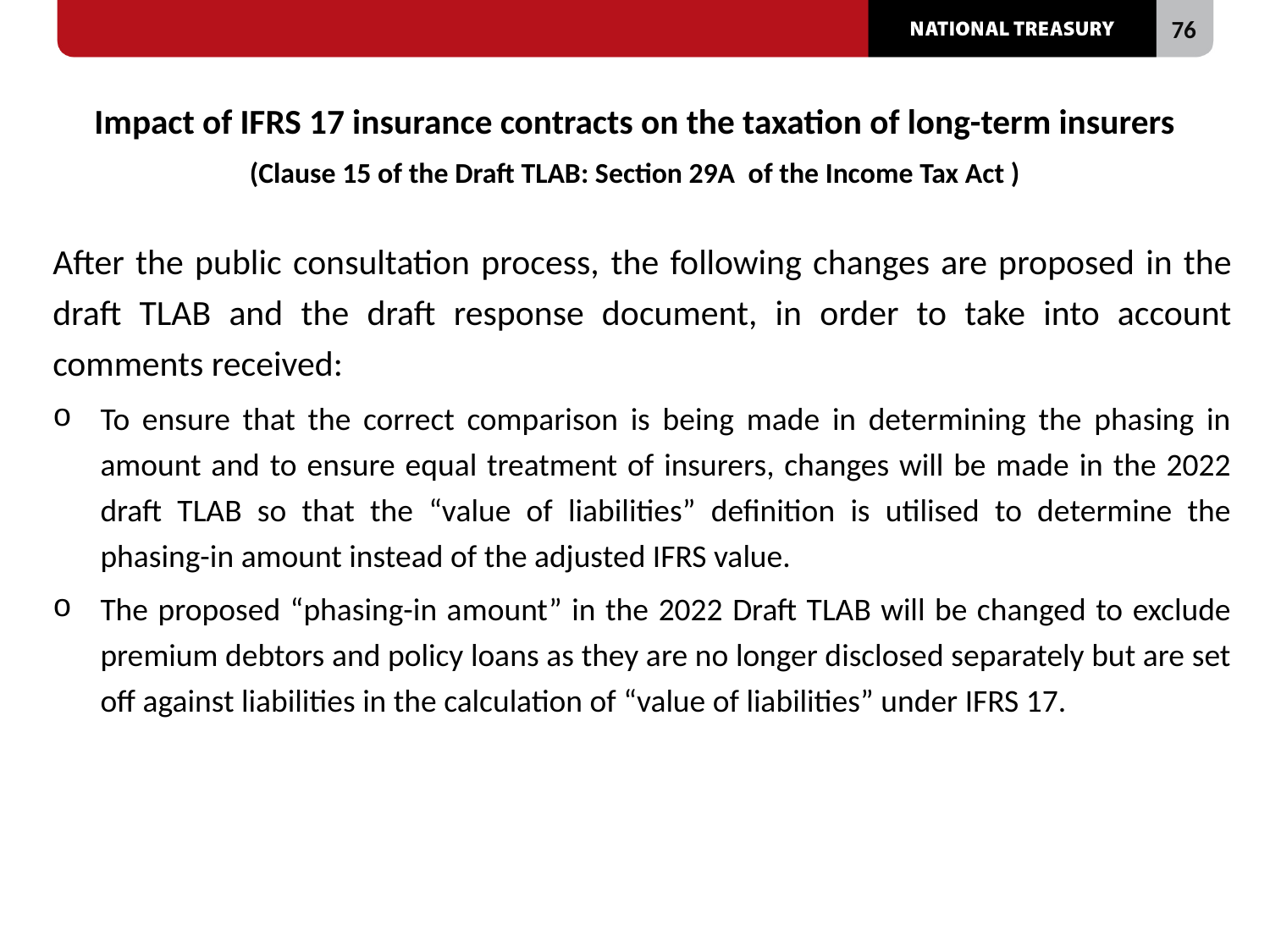

# Impact of IFRS 17 insurance contracts on the taxation of long-term insurers (Clause 15 of the Draft TLAB: Section 29A  of the Income Tax Act )
After the public consultation process, the following changes are proposed in the draft TLAB and the draft response document, in order to take into account comments received:
To ensure that the correct comparison is being made in determining the phasing in amount and to ensure equal treatment of insurers, changes will be made in the 2022 draft TLAB so that the “value of liabilities” definition is utilised to determine the phasing-in amount instead of the adjusted IFRS value.
The proposed “phasing-in amount” in the 2022 Draft TLAB will be changed to exclude premium debtors and policy loans as they are no longer disclosed separately but are set off against liabilities in the calculation of “value of liabilities” under IFRS 17.